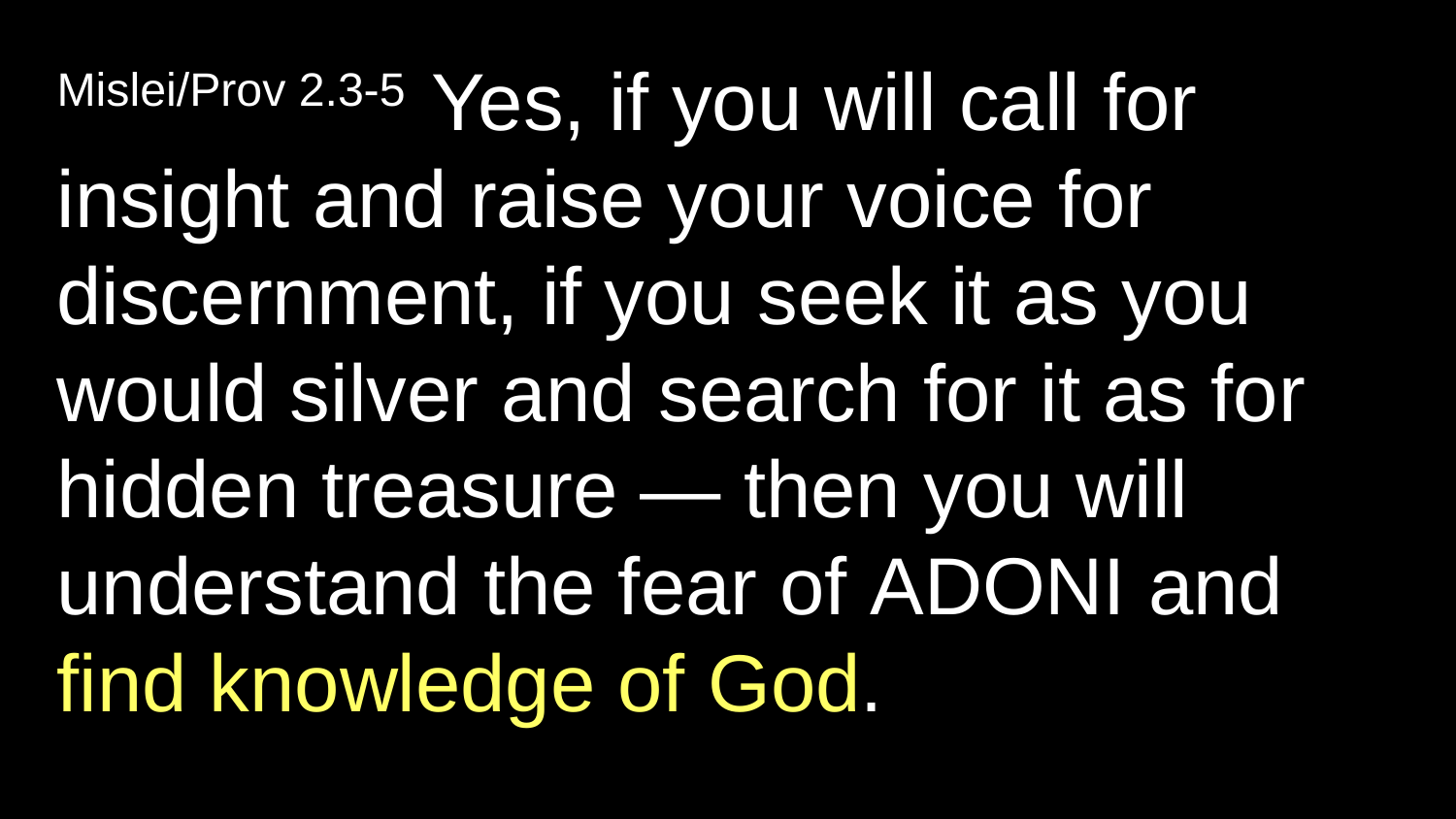

Mislei/Prov 2.3-5  Yes, if you will call for insight and raise your voice for discernment, if you seek it as you would silver and search for it as for hidden treasure — then you will understand the fear of Adoni and find knowledge of God.